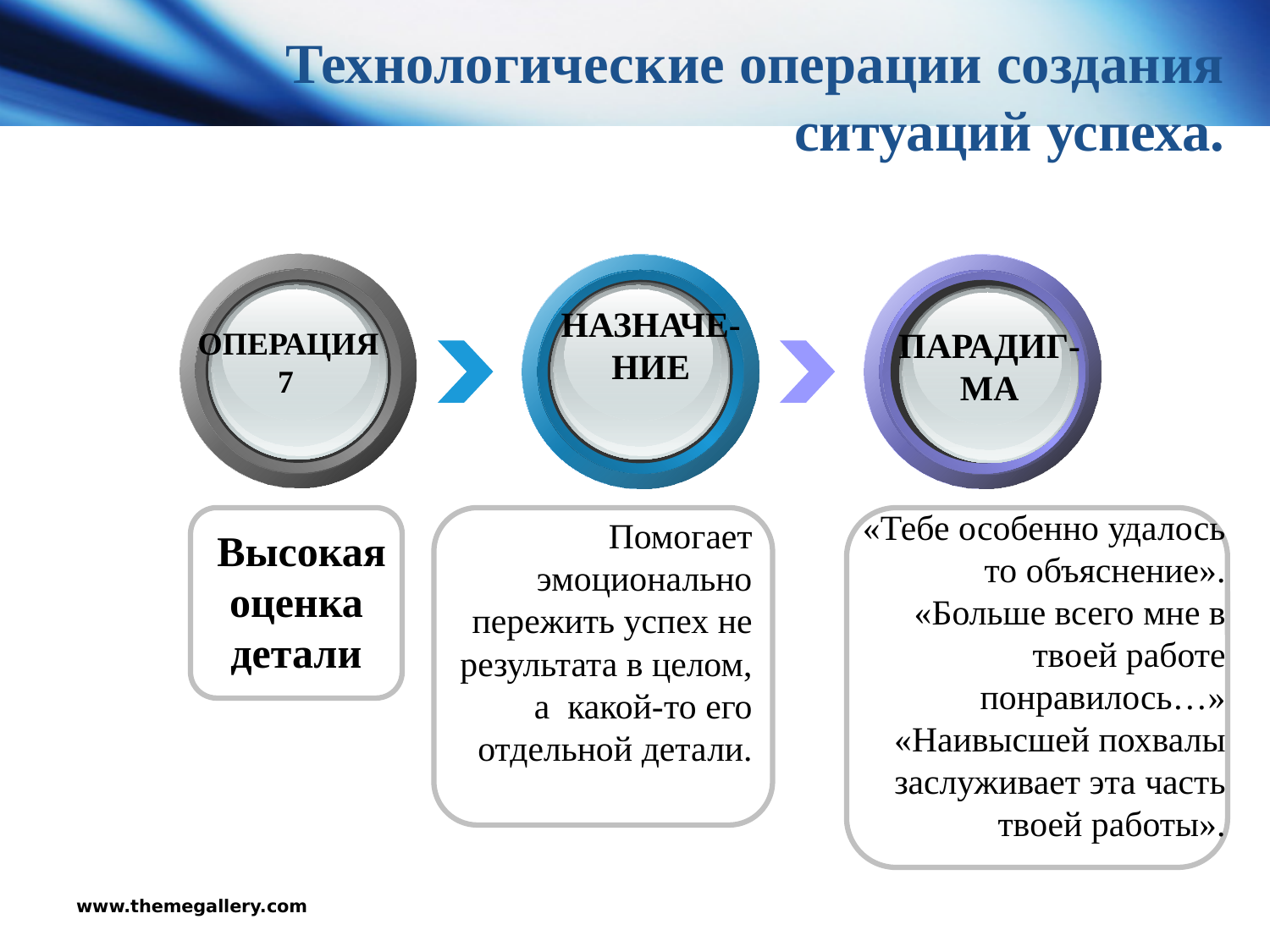

# Технологические операции создания ситуаций успеха.

НАЗНАЧЕ-НИЕ
ОПЕРАЦИЯ
7
ПАРАДИГ-МА

«Тебе особенно удалось то объяснение».
«Больше всего мне в твоей работе понравилось…»
«Наивысшей похвалы заслуживает эта часть твоей работы».

Помогает эмоционально пережить успех не результата в целом, а  какой-то его отдельной детали.

 Высокая оценка детали
www.themegallery.com